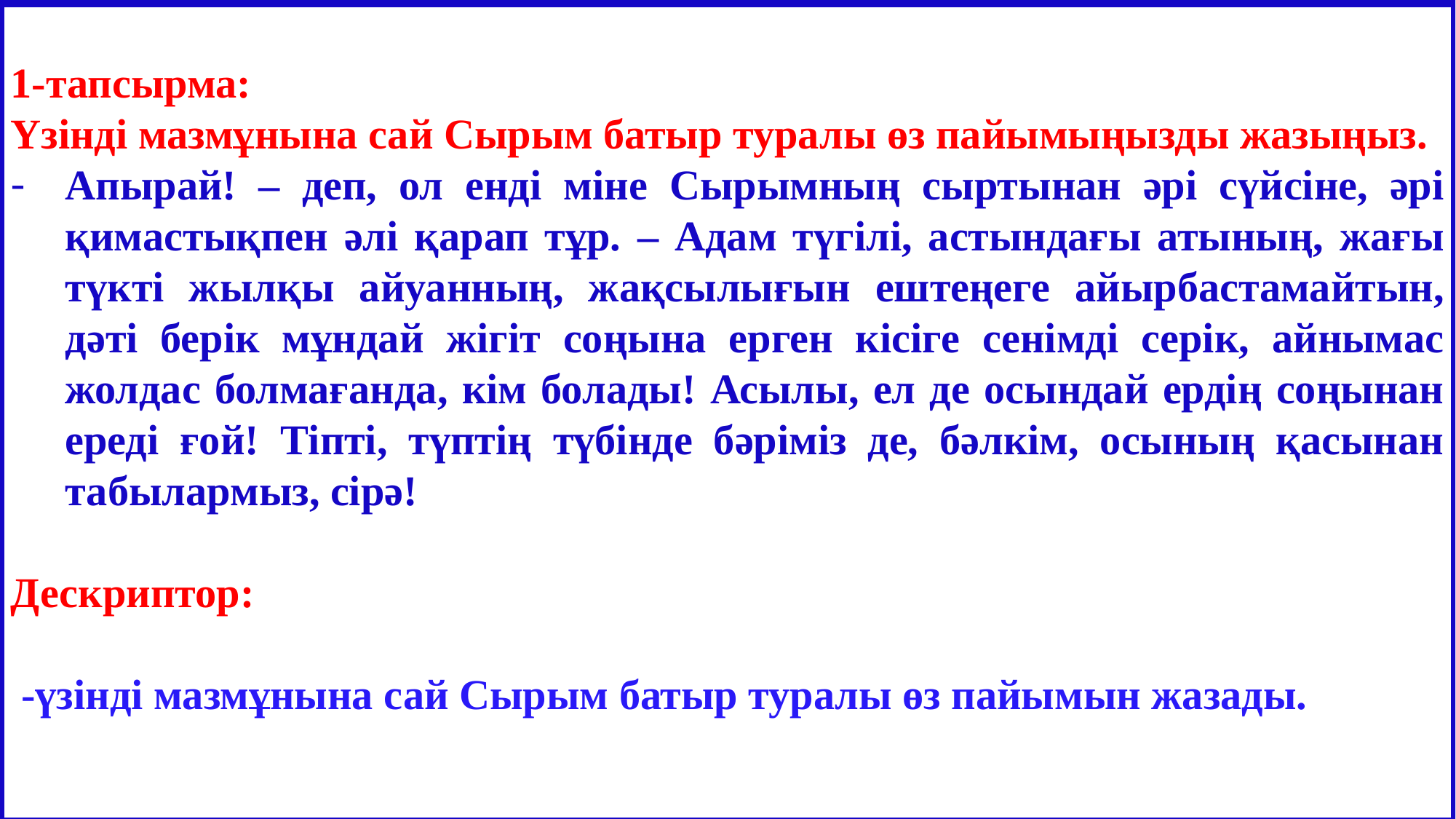

1-тапсырма:
Үзінді мазмұнына сай Сырым батыр туралы өз пайымыңызды жазыңыз.
Апырай! – деп, ол енді міне Сырымның сыртынан әрі сүйсіне, әрі қимастықпен әлі қарап тұр. – Адам түгілі, астындағы атының, жағы түкті жылқы айуанның, жақсылығын ештеңеге айырбастамайтын, дәті берік мұндай жігіт соңына ерген кісіге сенімді серік, айнымас жолдас болмағанда, кім болады! Асылы, ел де осындай ердің соңынан ереді ғой! Тіпті, түптің түбінде бәріміз де, бәлкім, осының қасынан табылармыз, сірә!

Дескриптор:
 -үзінді мазмұнына сай Сырым батыр туралы өз пайымын жазады.